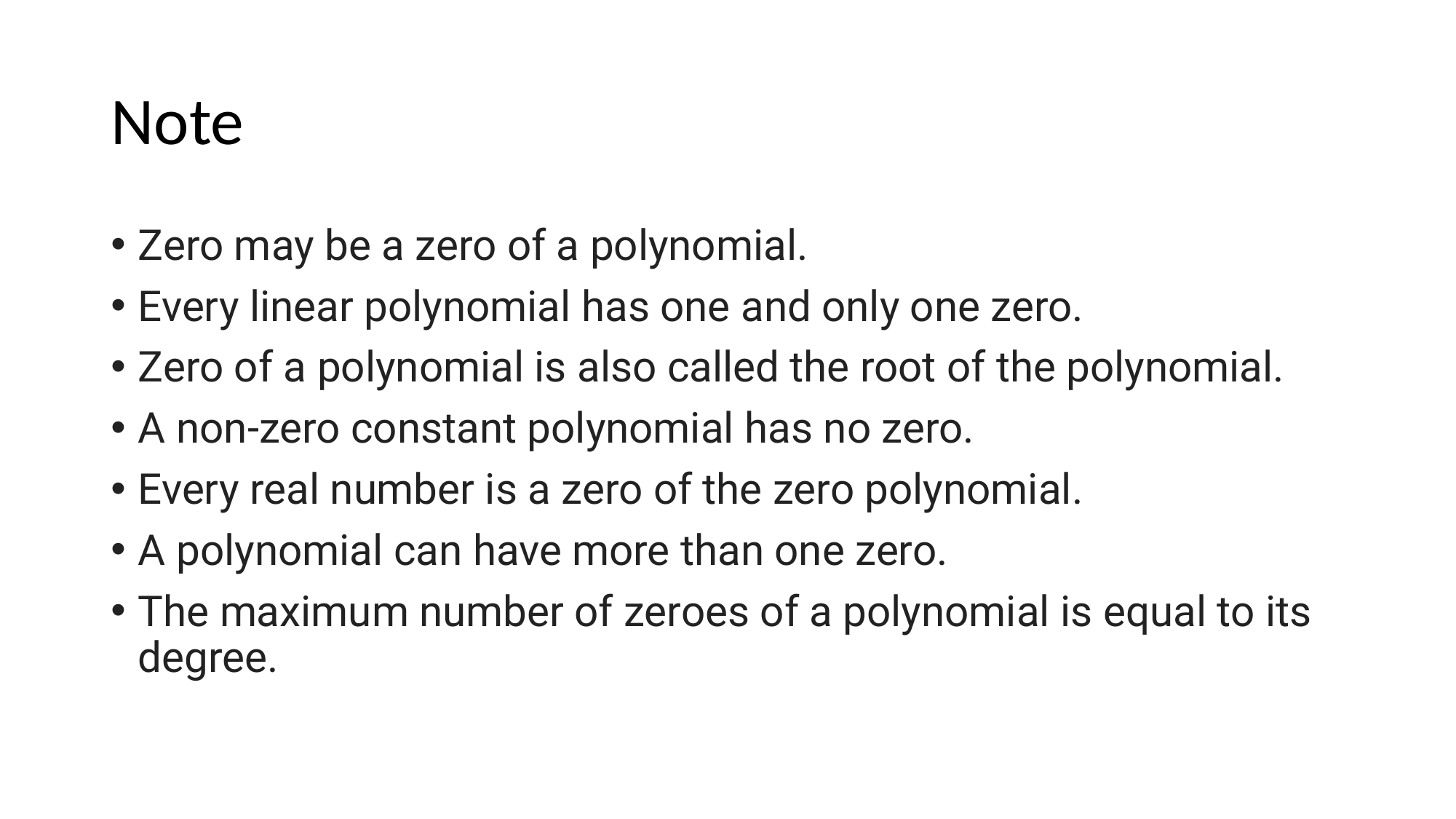

# Note
Zero may be a zero of a polynomial.
Every linear polynomial has one and only one zero.
Zero of a polynomial is also called the root of the polynomial.
A non-zero constant polynomial has no zero.
Every real number is a zero of the zero polynomial.
A polynomial can have more than one zero.
The maximum number of zeroes of a polynomial is equal to its degree.